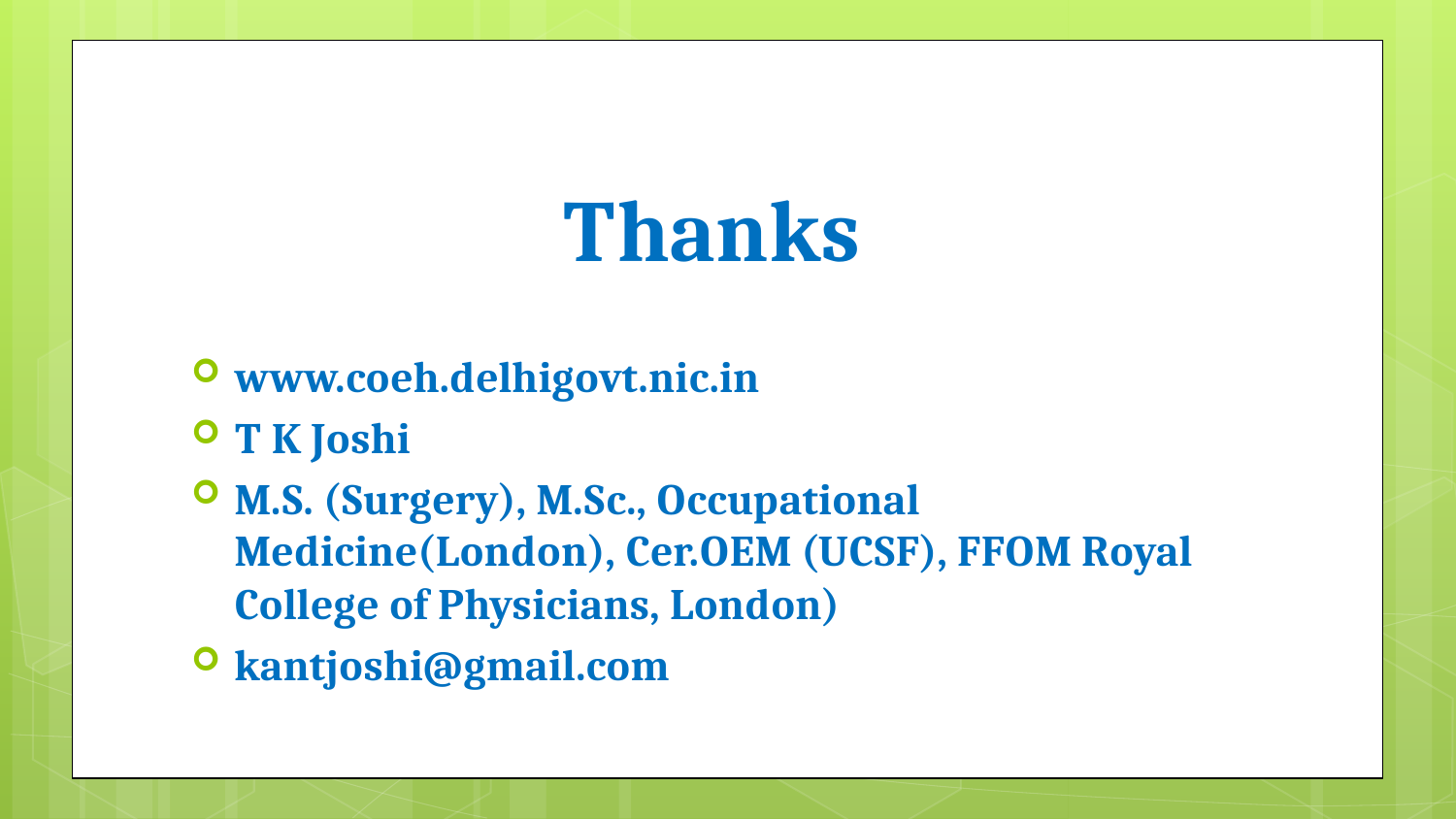

#
Thanks

www.coeh.delhigovt.nic.in
T K Joshi
M.S. (Surgery), M.Sc., Occupational Medicine(London), Cer.OEM (UCSF), FFOM Royal College of Physicians, London)
kantjoshi@gmail.com